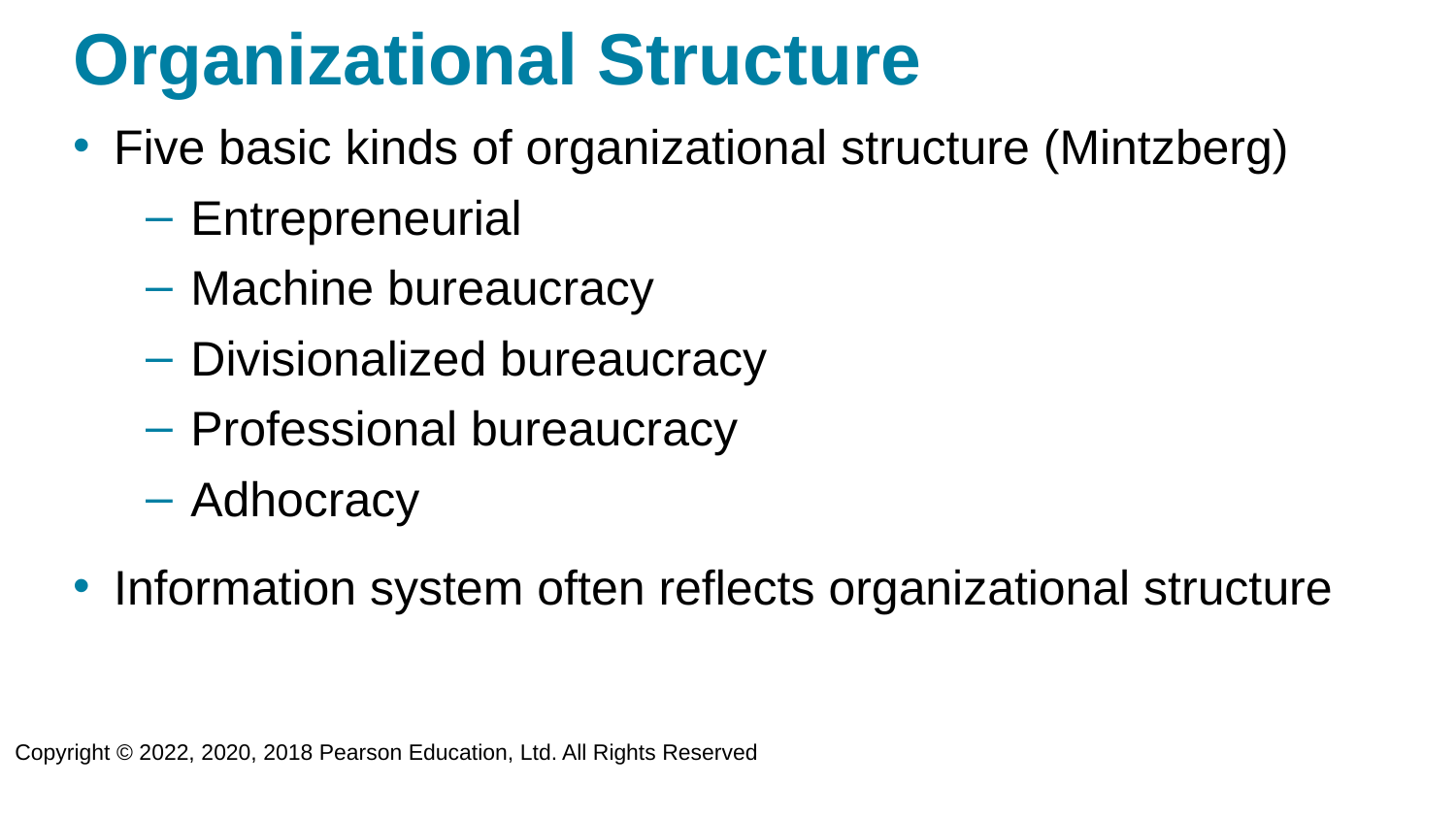

# Organizational Structure
Five basic kinds of organizational structure (Mintzberg)
Entrepreneurial
Machine bureaucracy
Divisionalized bureaucracy
Professional bureaucracy
Adhocracy
Information system often reflects organizational structure
Copyright © 2022, 2020, 2018 Pearson Education, Ltd. All Rights Reserved